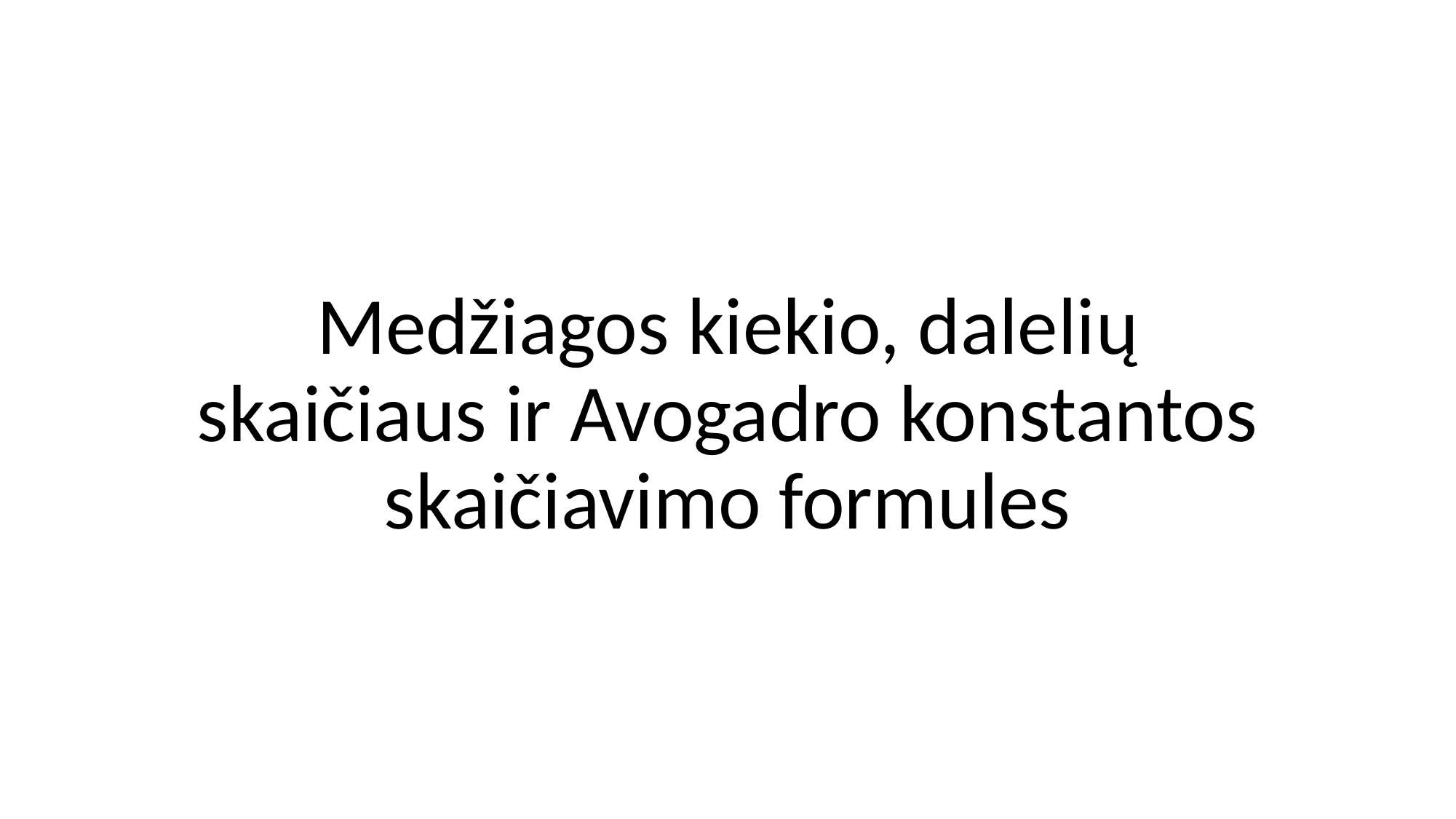

# Medžiagos kiekio, dalelių skaičiaus ir Avogadro konstantos skaičiavimo formules